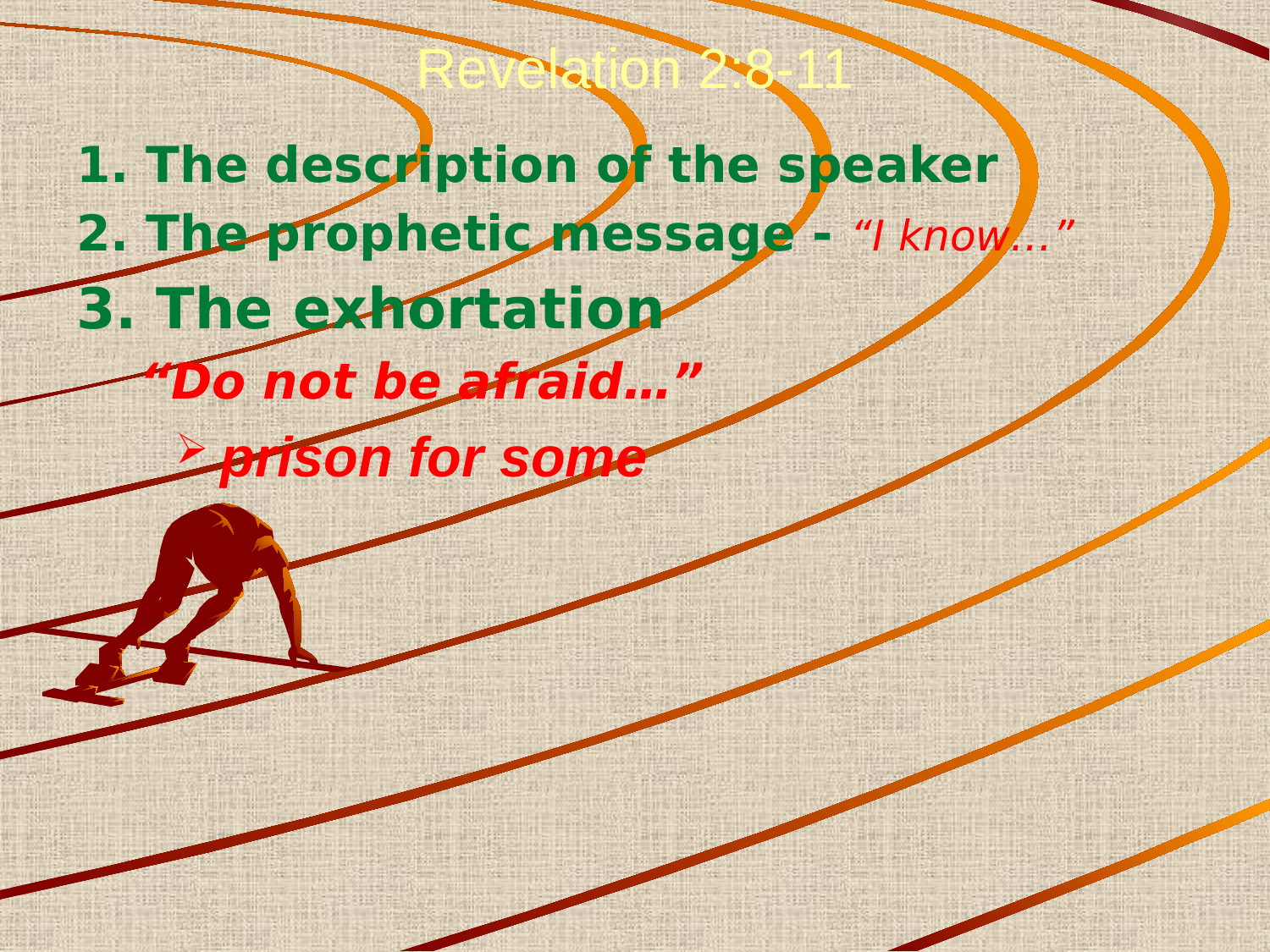

Revelation 2:8-11
1. The description of the speaker
2. The prophetic message - “I know…”
3. The exhortation
	“Do not be afraid…”
 prison for some